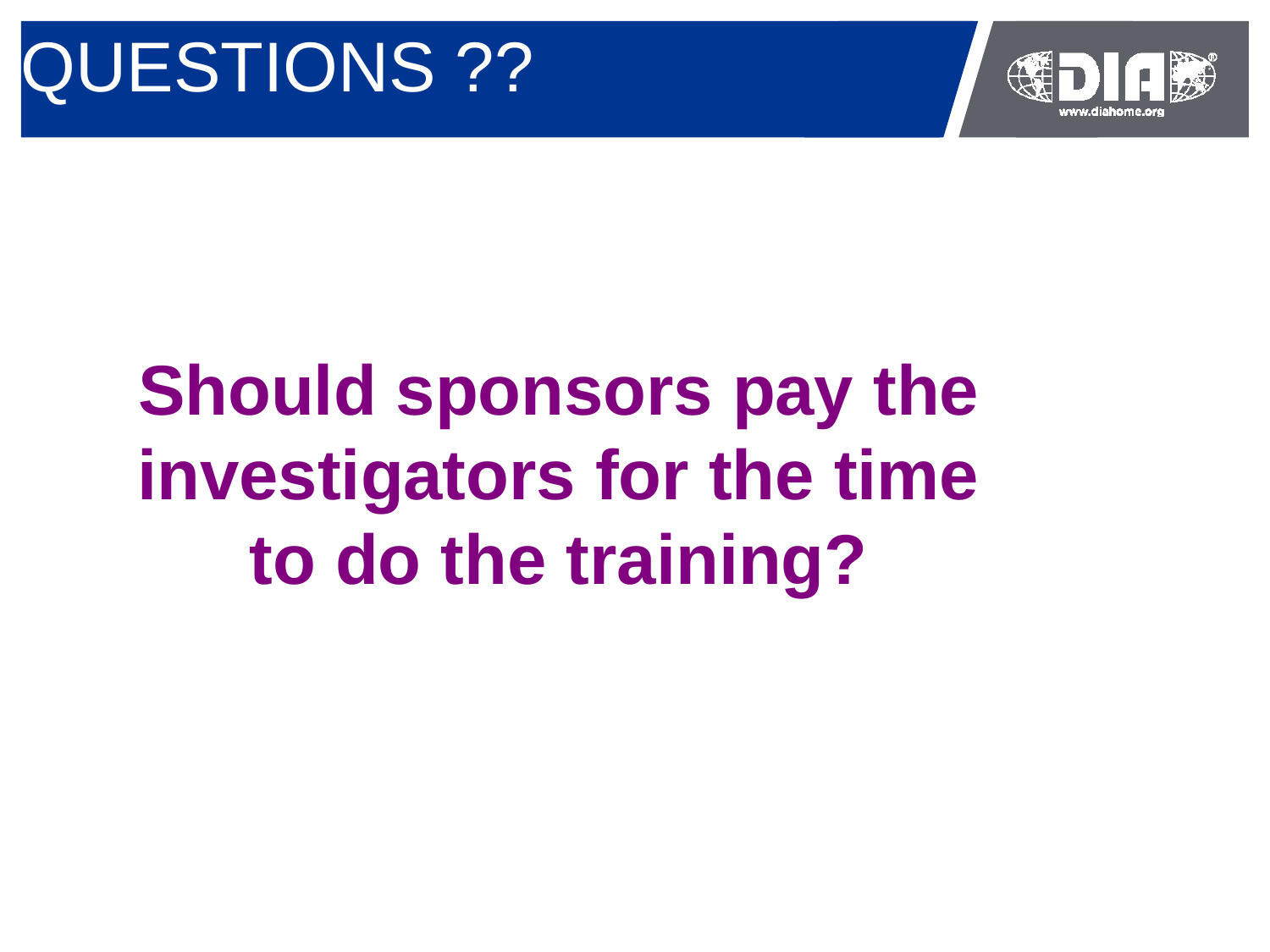

QUESTIONS ??
Should sponsors pay the investigators for the time to do the training?